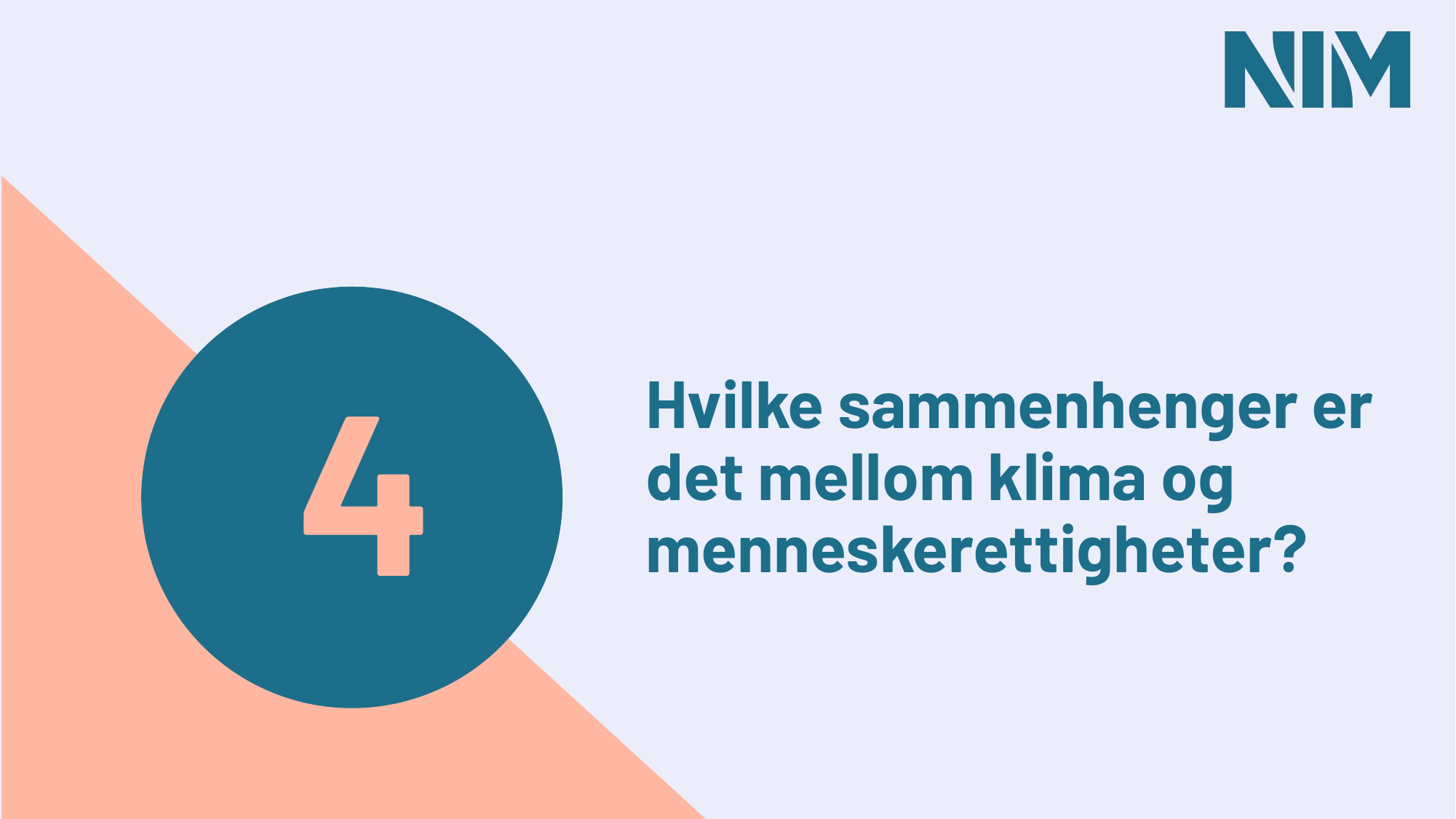

4
# Hvilke sammenhenger er det mellom klima og menneskerettigheter?